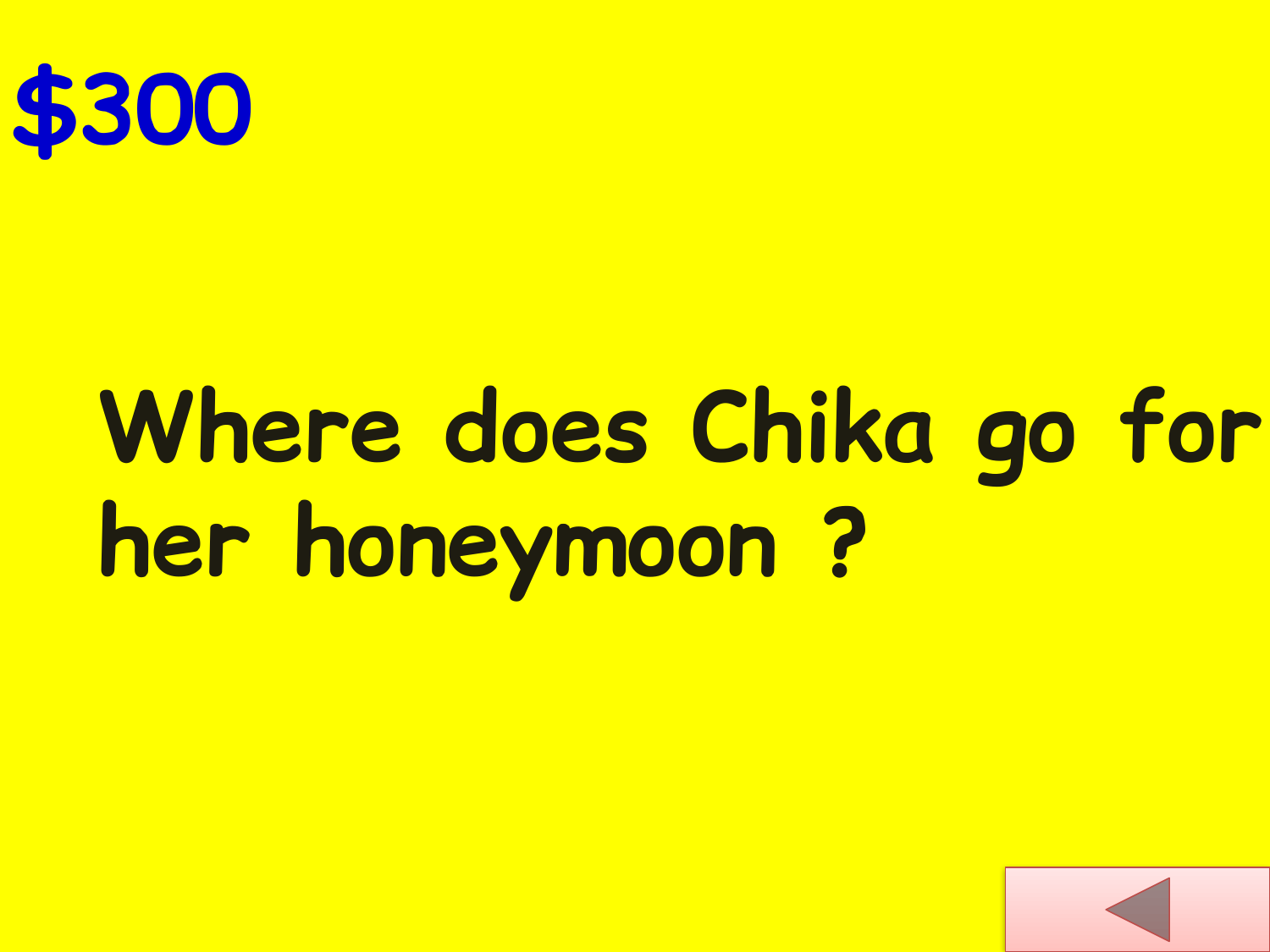

$300
Where does Chika go for her honeymoon ?